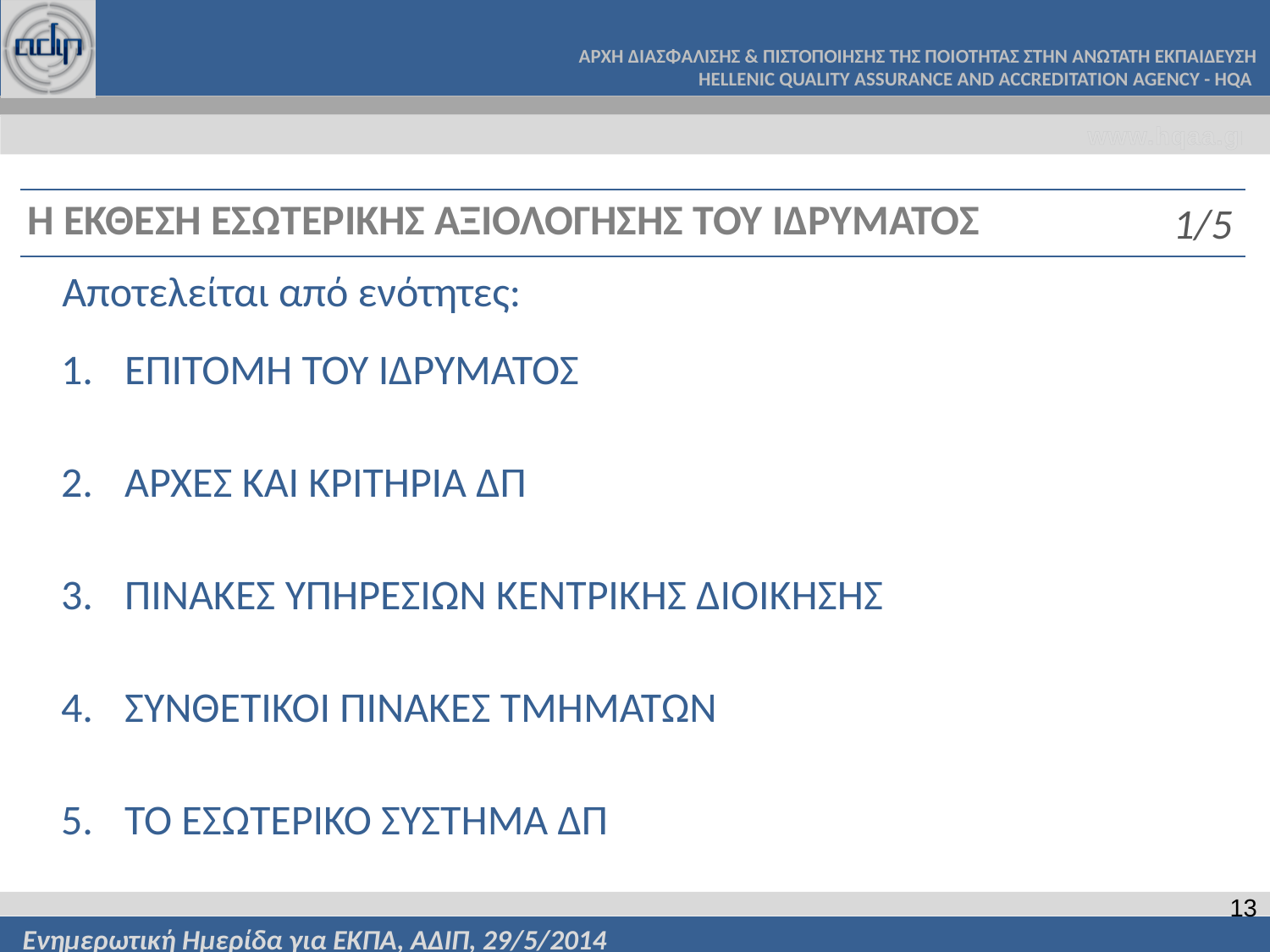

Η ΕΚΘΕΣΗ ΕΣΩΤΕΡΙΚΗΣ ΑΞΙΟΛΟΓΗΣΗΣ ΤΟΥ ΙΔΡΥΜΑΤΟΣ
1/5
	Αποτελείται από ενότητες:
ΕΠΙΤΟΜΗ ΤΟΥ ΙΔΡΥΜΑΤΟΣ

ΑΡΧΕΣ ΚΑΙ ΚΡΙΤΗΡΙΑ ΔΠ

ΠΙΝΑΚΕΣ ΥΠΗΡΕΣΙΩΝ ΚΕΝΤΡΙΚΗΣ ΔΙΟΙΚΗΣΗΣ

ΣΥΝΘΕΤΙΚΟΙ ΠΙΝΑΚΕΣ ΤΜΗΜΑΤΩΝ

ΤΟ ΕΣΩΤΕΡΙΚΟ ΣΥΣΤΗΜΑ ΔΠ
13
Ενημερωτική Ημερίδα για ΕΚΠΑ, ΑΔΙΠ, 29/5/2014